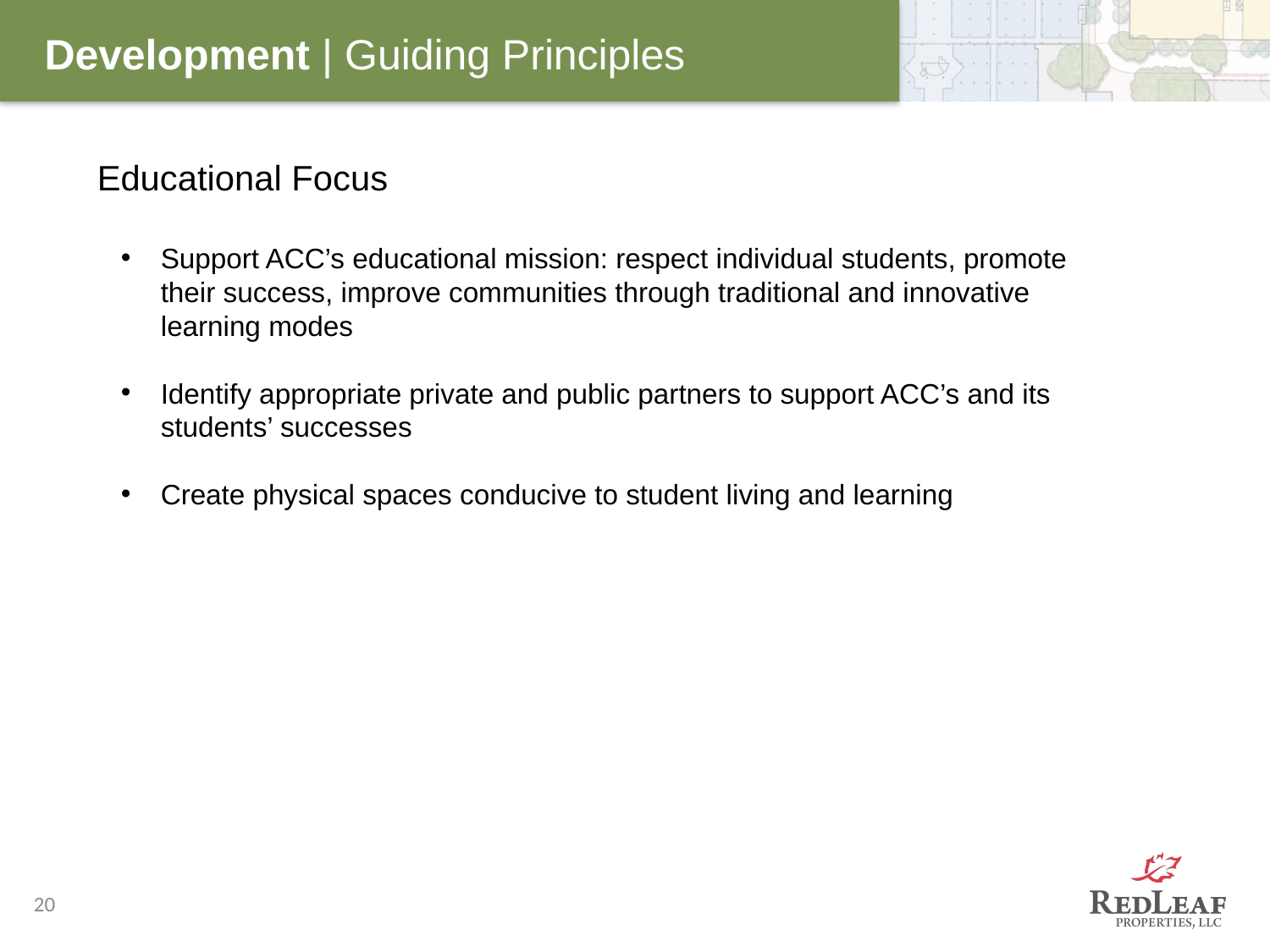

# Development | Guiding Principles
Educational Focus

Support ACC’s educational mission: respect individual students, promote their success, improve communities through traditional and innovative learning modes

Identify appropriate private and public partners to support ACC’s and its students’ successes

Create physical spaces conducive to student living and learning
20